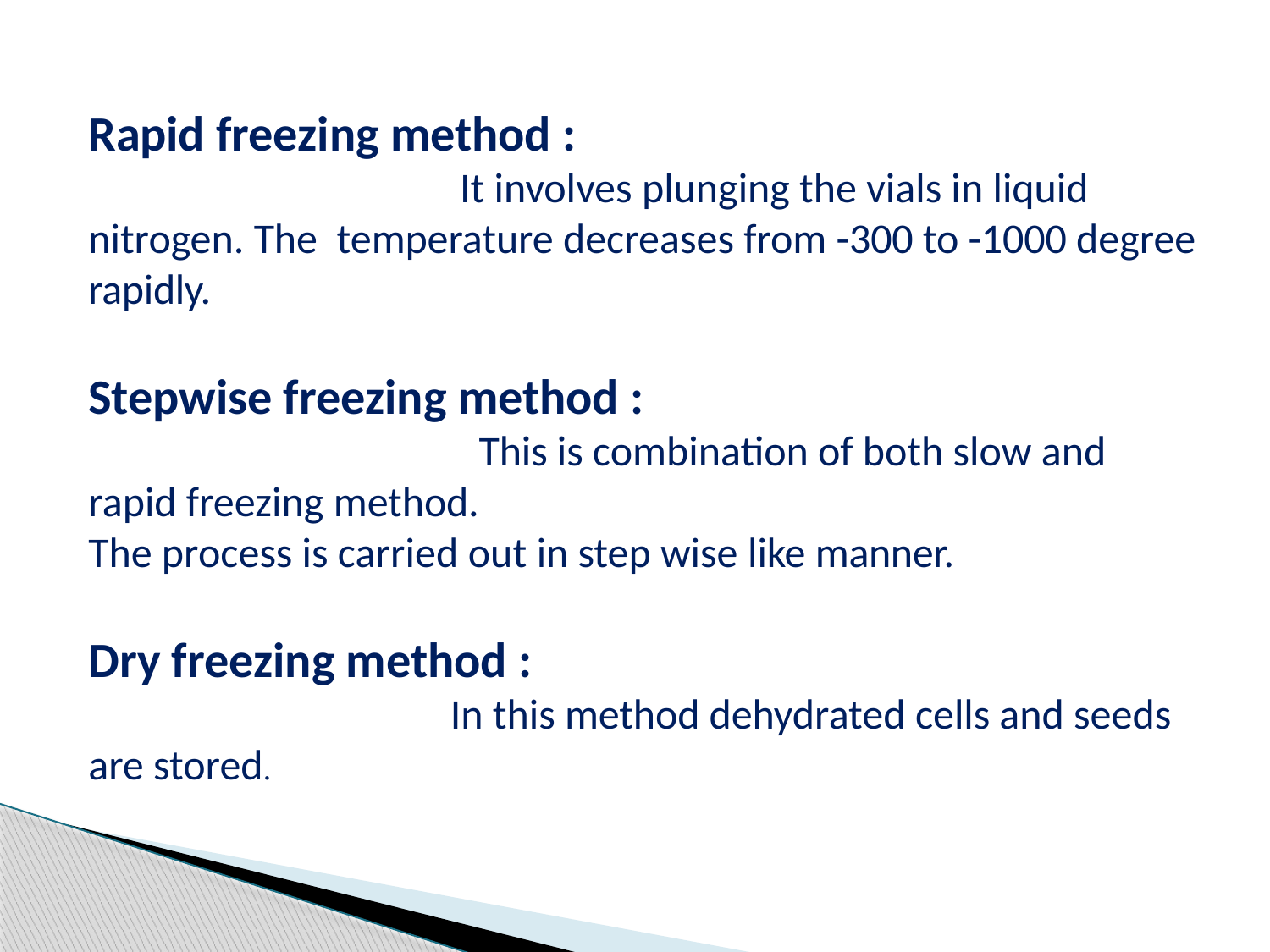

Rapid freezing method :
	It involves plunging the vials in liquid nitrogen. The  temperature decreases from -300 to -1000 degree rapidly.

Stepwise freezing method :
                                         This is combination of both slow and rapid freezing method.
The process is carried out in step wise like manner.

Dry freezing method :
                                      In this method dehydrated cells and seeds are stored.